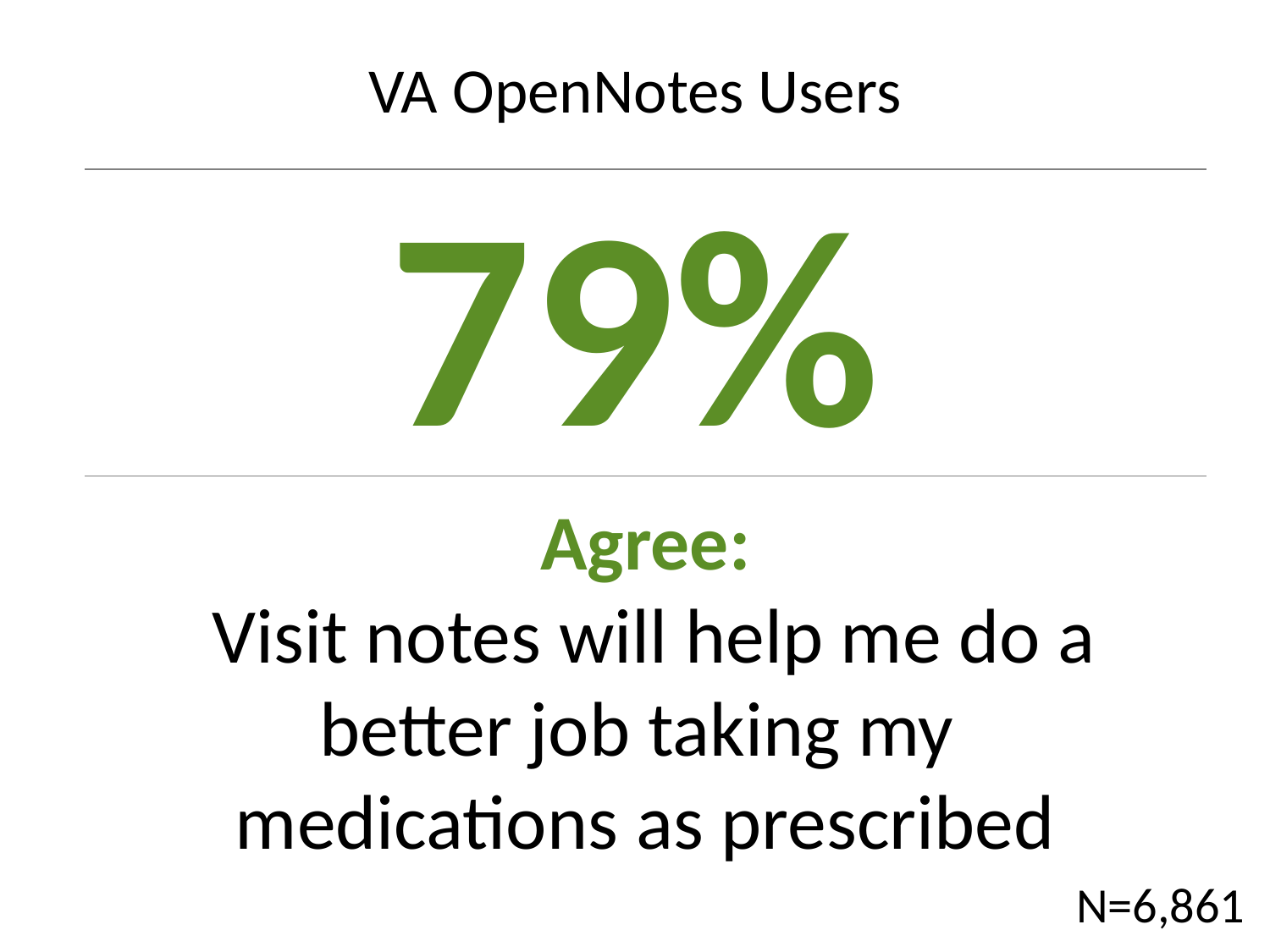

VA OpenNotes Users
79%
Agree:
 Visit notes will help me do a better job taking my
medications as prescribed
N=6,861